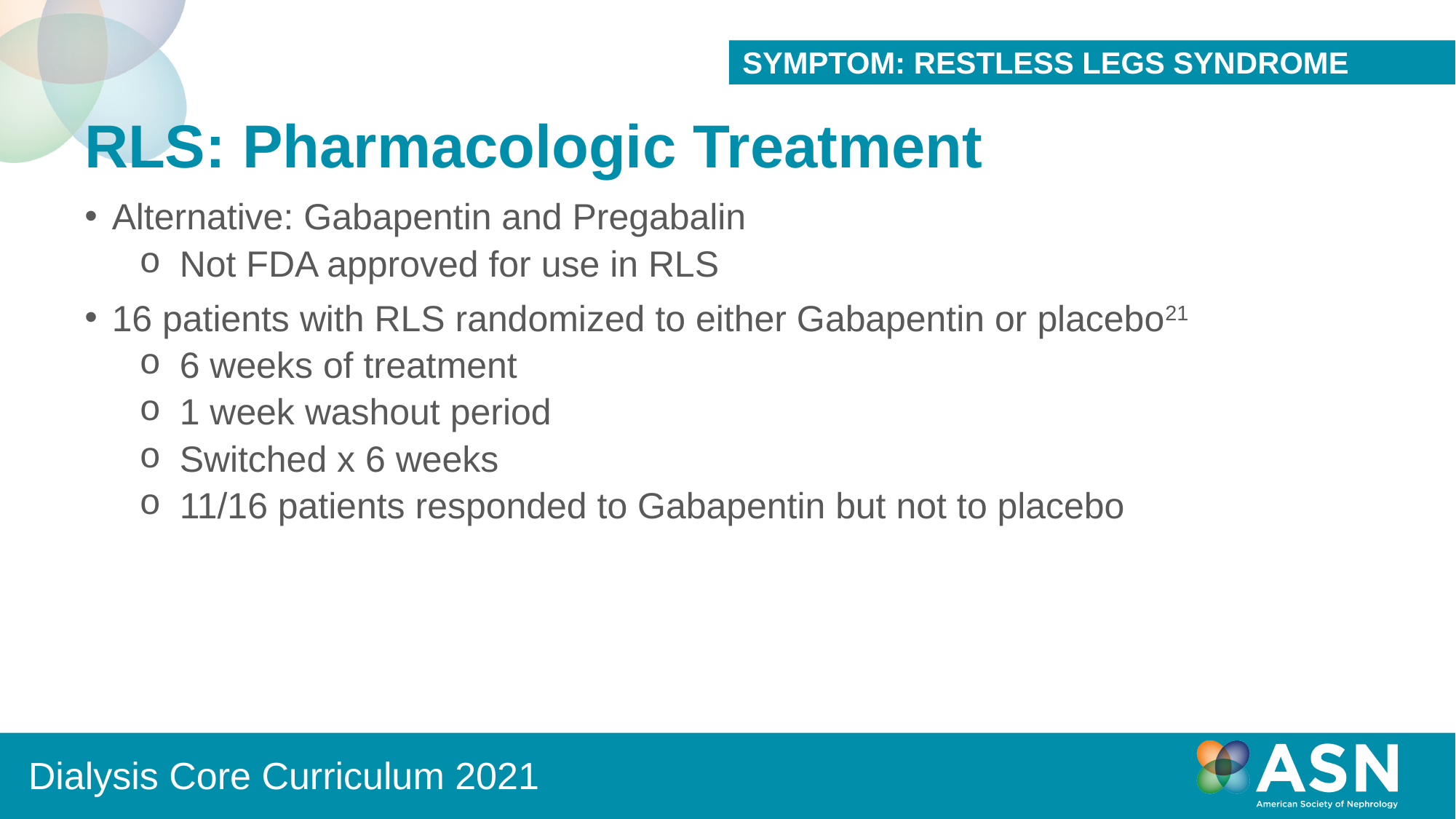

Symptom: Restless Legs Syndrome
# RLS: Pharmacologic Treatment
Alternative: Gabapentin and Pregabalin
Not FDA approved for use in RLS
16 patients with RLS randomized to either Gabapentin or placebo21
6 weeks of treatment
1 week washout period
Switched x 6 weeks
11/16 patients responded to Gabapentin but not to placebo

Dialysis Core Curriculum 2021